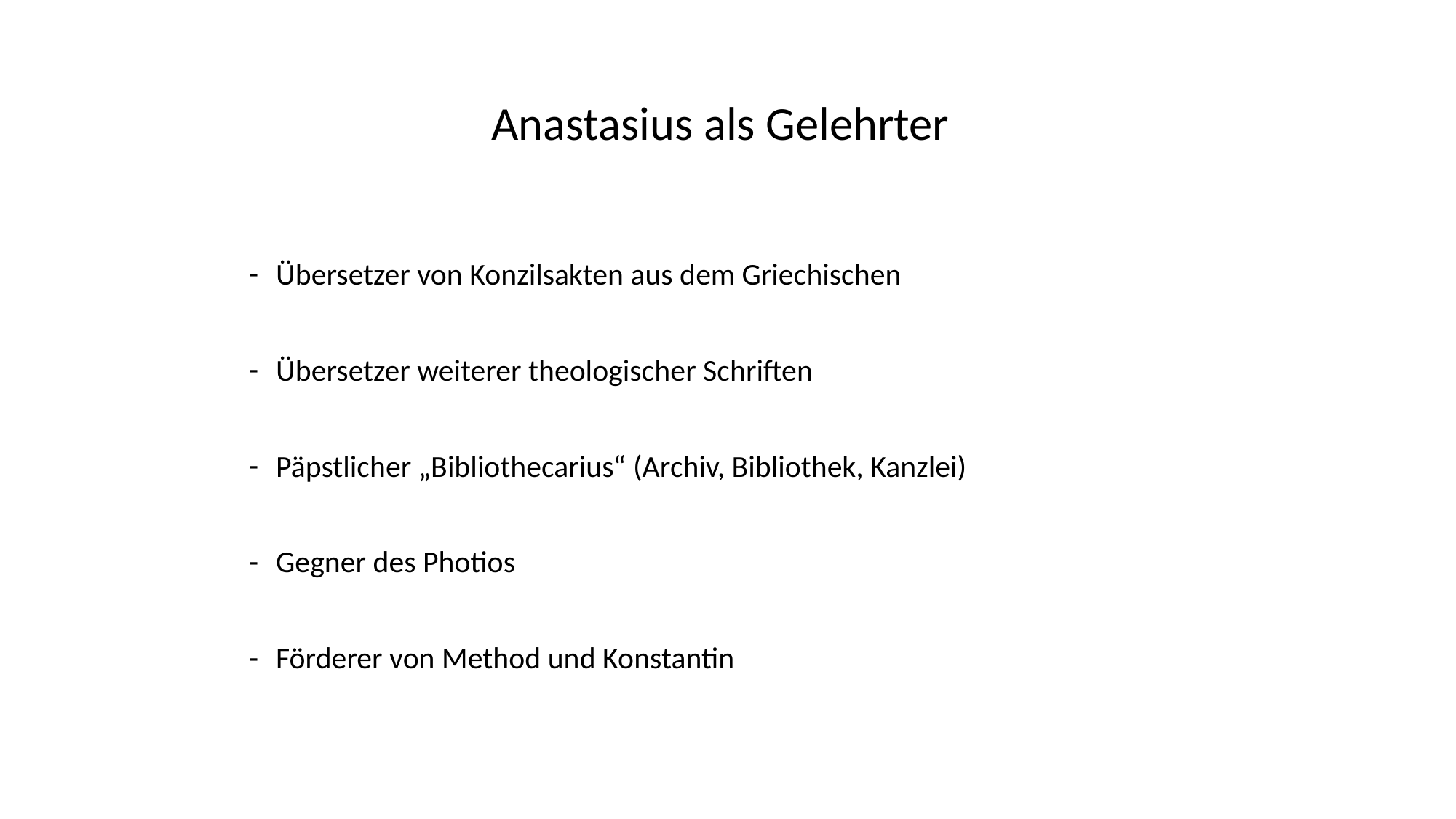

# Anastasius als Gelehrter

Übersetzer von Konzilsakten aus dem Griechischen

Übersetzer weiterer theologischer Schriften

Päpstlicher „Bibliothecarius“ (Archiv, Bibliothek, Kanzlei)

Gegner des Photios

Förderer von Method und Konstantin